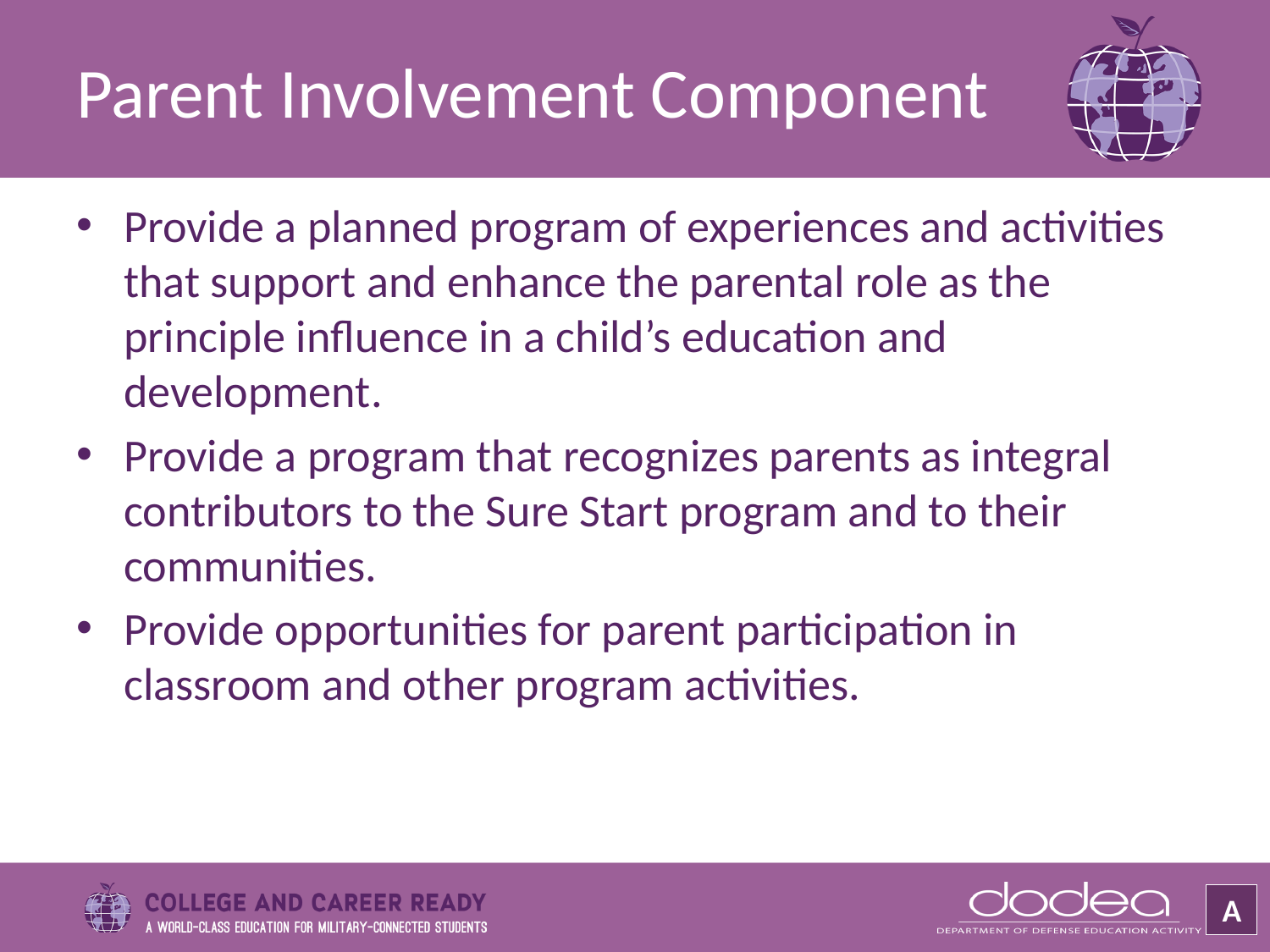

# Parent Involvement Component
Provide a planned program of experiences and activities that support and enhance the parental role as the principle influence in a child’s education and development.
Provide a program that recognizes parents as integral contributors to the Sure Start program and to their communities.
Provide opportunities for parent participation in classroom and other program activities.